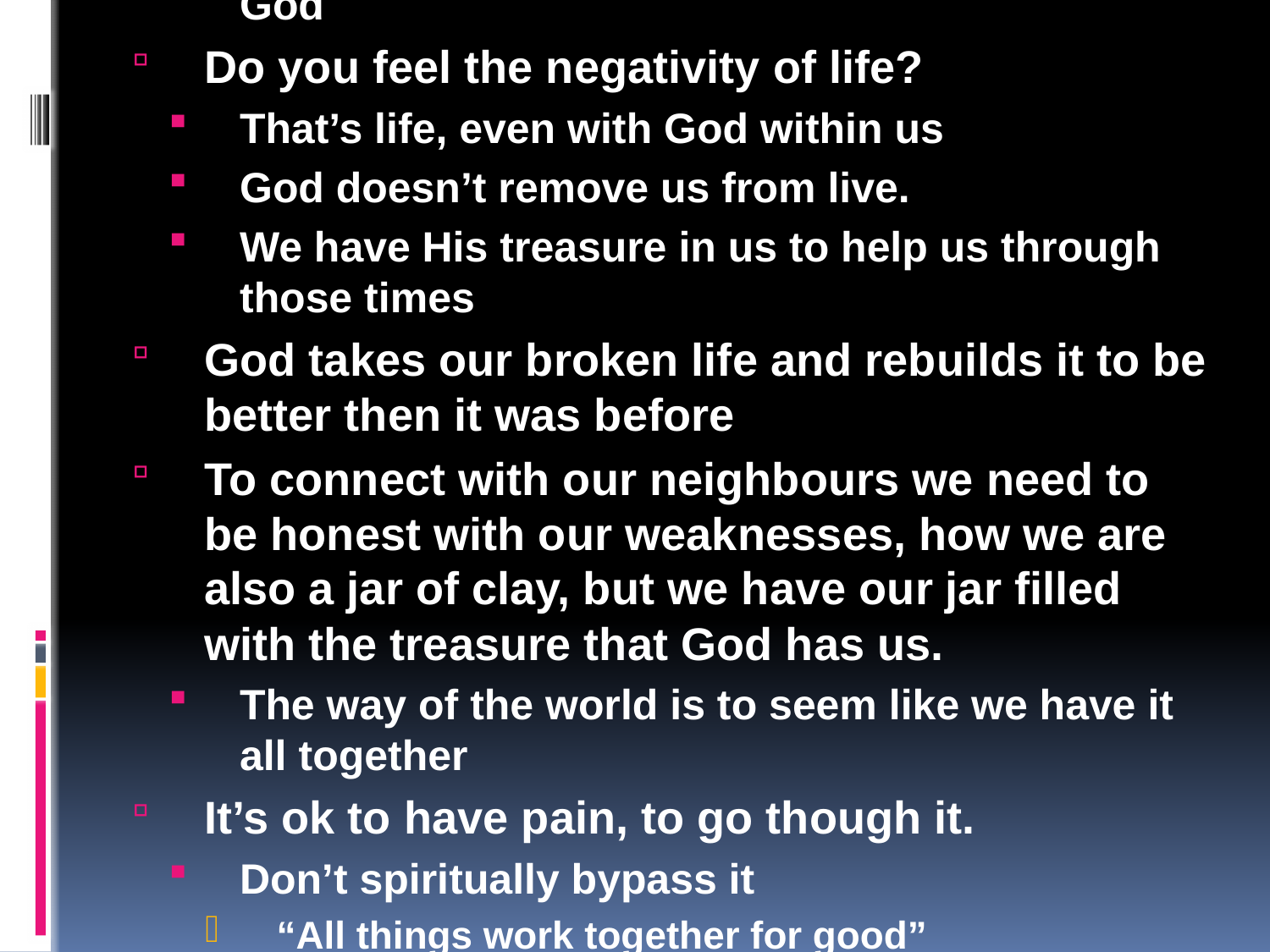

God’s power is made known in our frailty
We have God’s almighty power in our broken body
We are like plastic jar, nothing special
Yet God put’s His power in us
God chooses the common things of the world
You and me don’t have to be great, because God is
We don’t have to be anything special to have God
Do you feel the negativity of life?
That’s life, even with God within us
God doesn’t remove us from live.
We have His treasure in us to help us through those times
God takes our broken life and rebuilds it to be better then it was before
To connect with our neighbours we need to be honest with our weaknesses, how we are also a jar of clay, but we have our jar filled with the treasure that God has us.
The way of the world is to seem like we have it all together
It’s ok to have pain, to go though it.
Don’t spiritually bypass it
“All things work together for good”
“God grace is sufficient for you”